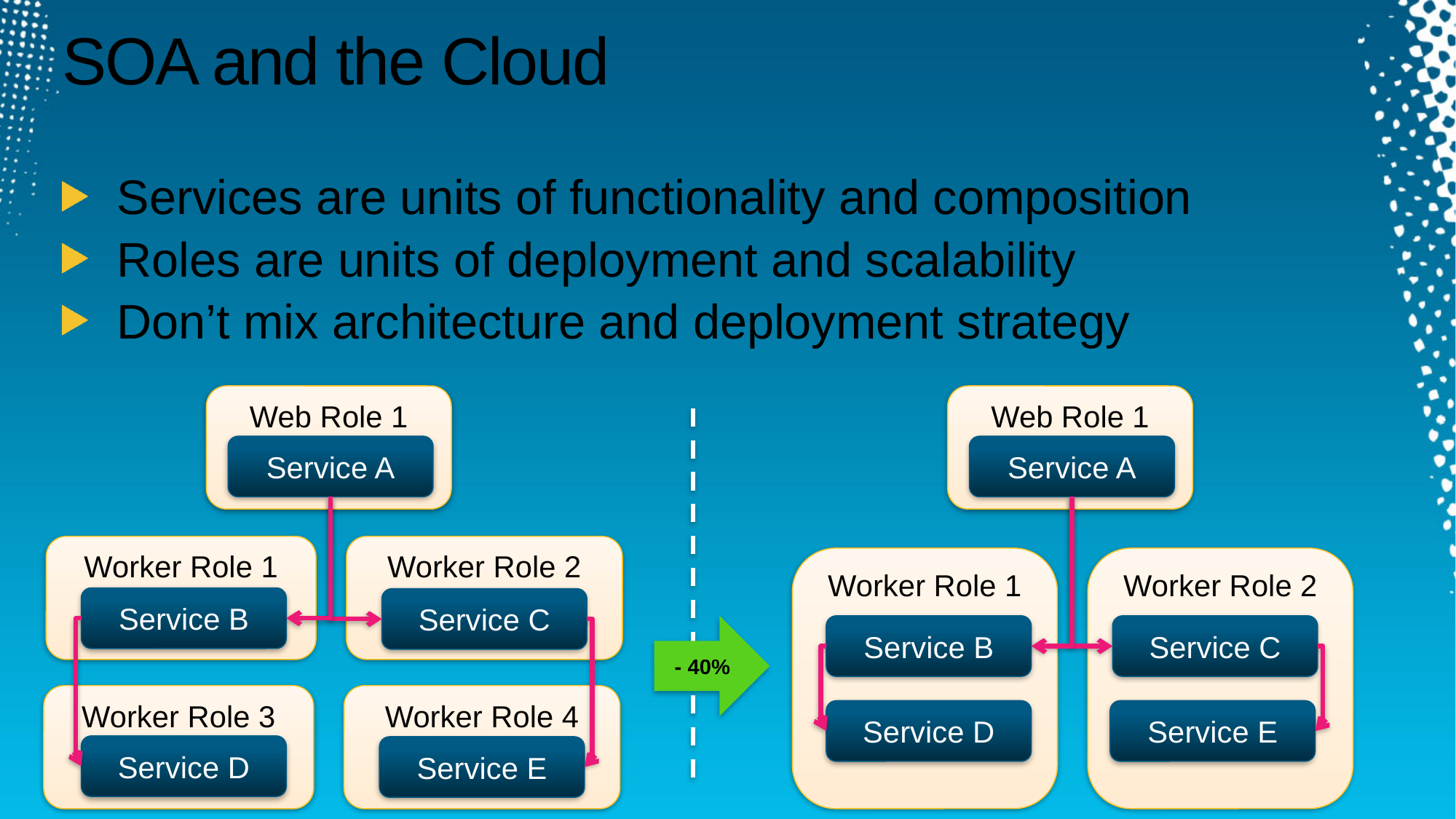

# SOA and the Cloud
Services are units of functionality and composition
Roles are units of deployment and scalability
Don’t mix architecture and deployment strategy
Web Role 1
Web Role 1
Service A
Service A
Worker Role 1
Worker Role 2
Worker Role 1
Worker Role 2
Service B
Service C
 - 40%
Service B
Service C
Worker Role 3
Worker Role 4
Service D
Service E
Service D
Service E